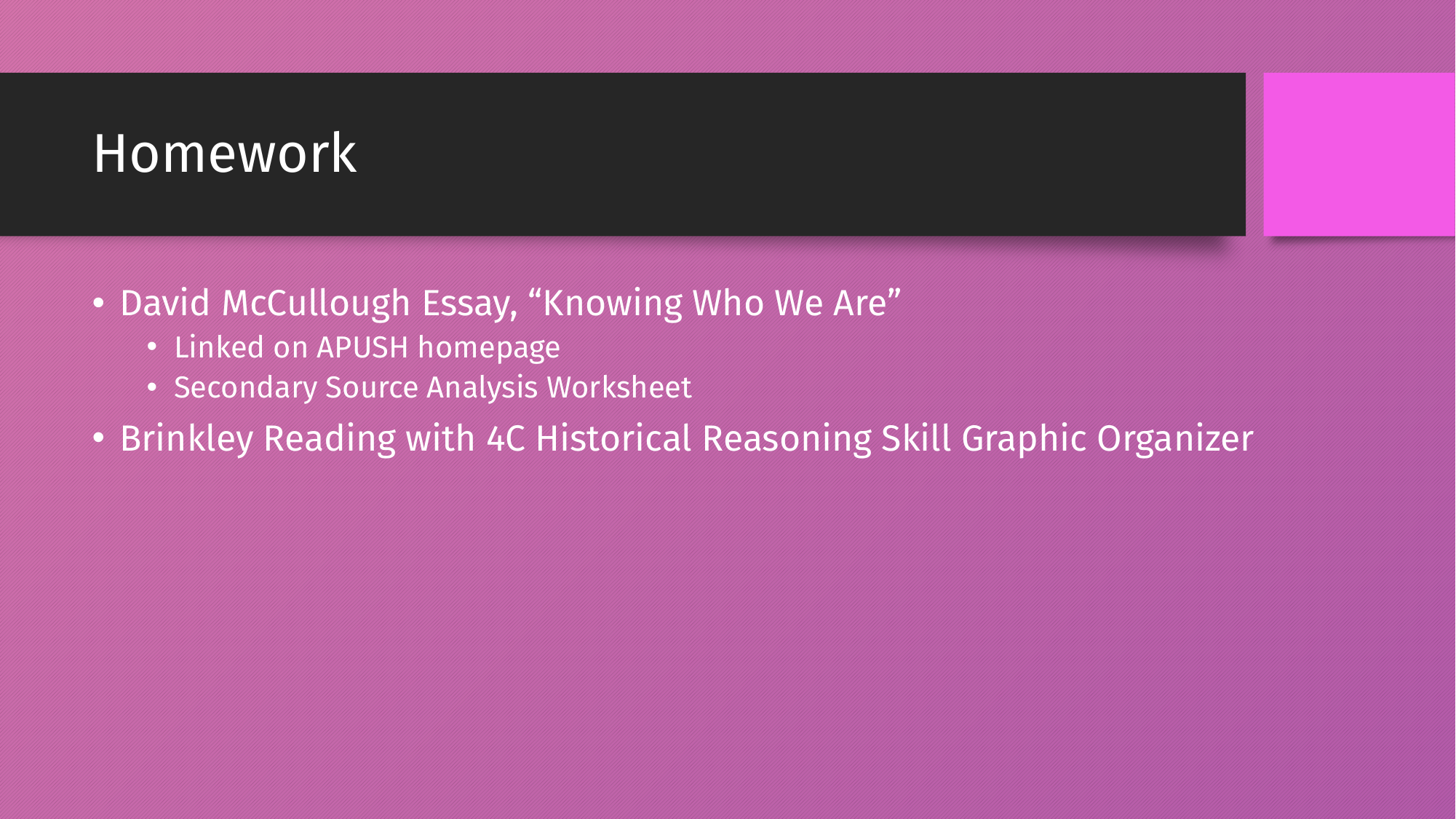

# Homework
David McCullough Essay, “Knowing Who We Are”
Linked on APUSH homepage
Secondary Source Analysis Worksheet
Brinkley Reading with 4C Historical Reasoning Skill Graphic Organizer